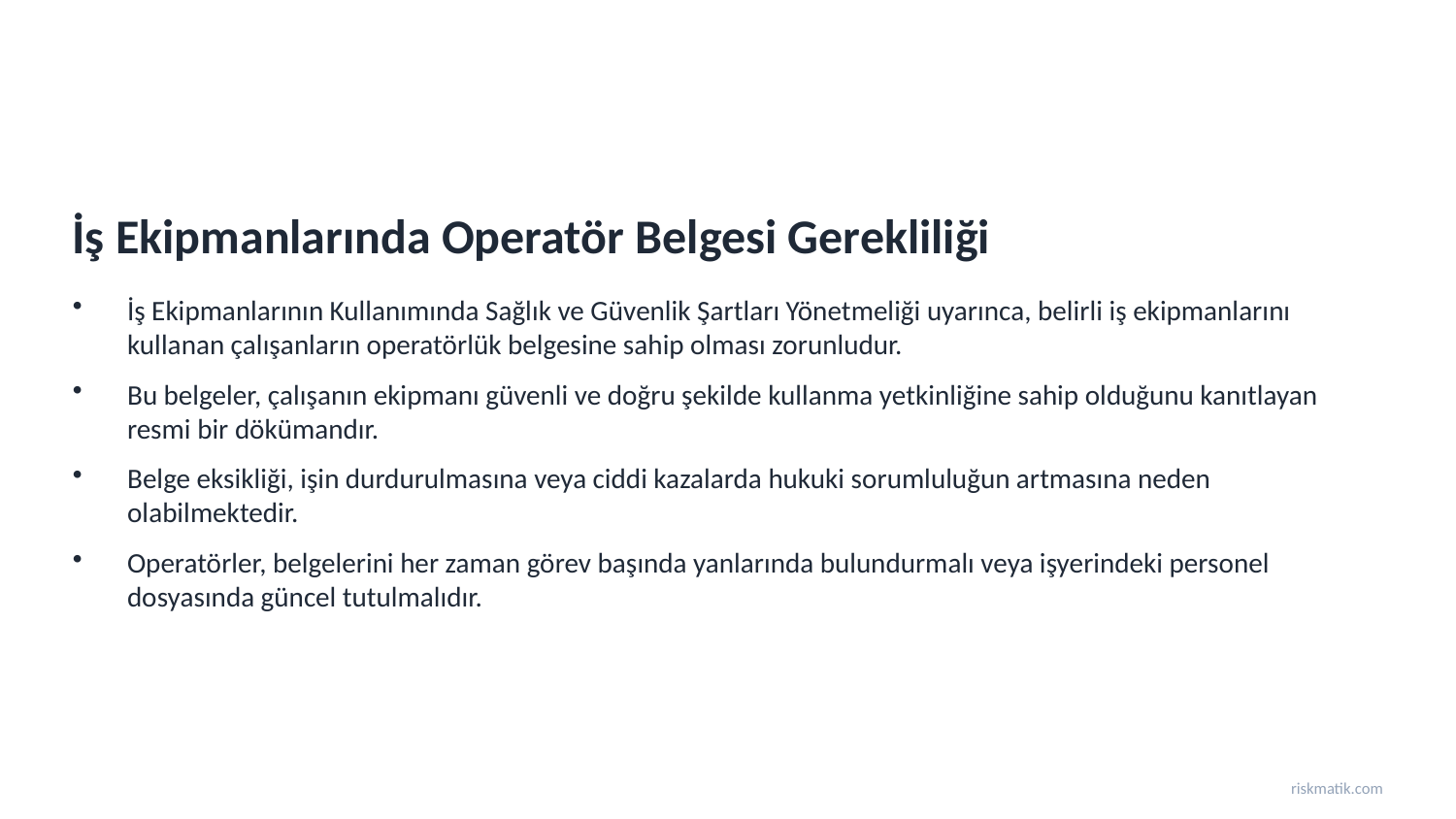

İş Ekipmanlarında Operatör Belgesi Gerekliliği
İş Ekipmanlarının Kullanımında Sağlık ve Güvenlik Şartları Yönetmeliği uyarınca, belirli iş ekipmanlarını kullanan çalışanların operatörlük belgesine sahip olması zorunludur.
Bu belgeler, çalışanın ekipmanı güvenli ve doğru şekilde kullanma yetkinliğine sahip olduğunu kanıtlayan resmi bir dökümandır.
Belge eksikliği, işin durdurulmasına veya ciddi kazalarda hukuki sorumluluğun artmasına neden olabilmektedir.
Operatörler, belgelerini her zaman görev başında yanlarında bulundurmalı veya işyerindeki personel dosyasında güncel tutulmalıdır.
riskmatik.com